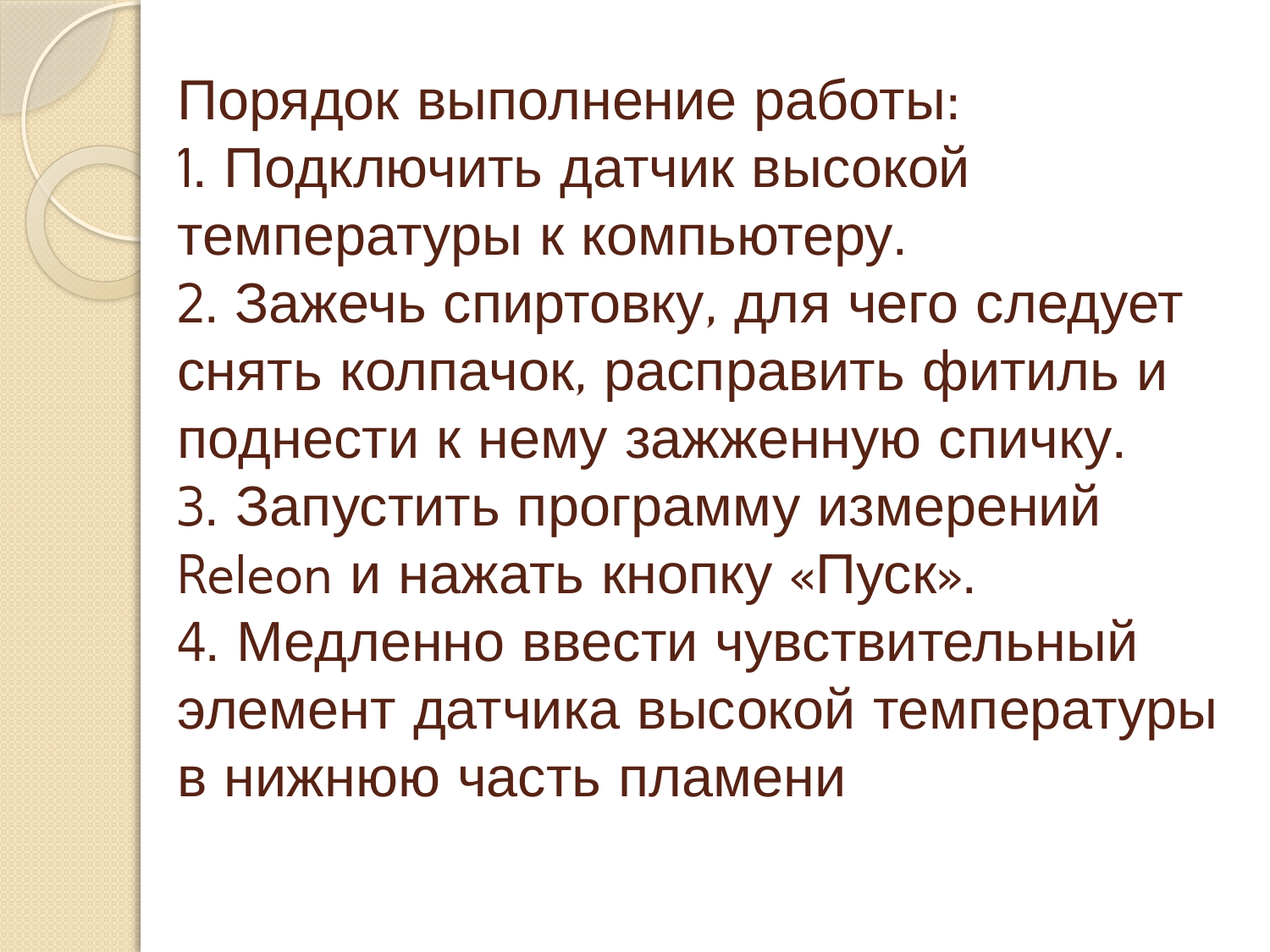

# Порядок выполнение работы: 1. Подключить датчик высокой температуры к компьютеру. 2. Зажечь спиртовку, для чего следует снять колпачок, расправить фитиль и поднести к нему зажженную спичку. 3. Запустить программу измерений Releon и нажать кнопку «Пуск». 4. Медленно ввести чувствительный элемент датчика высокой температуры в нижнюю часть пламени